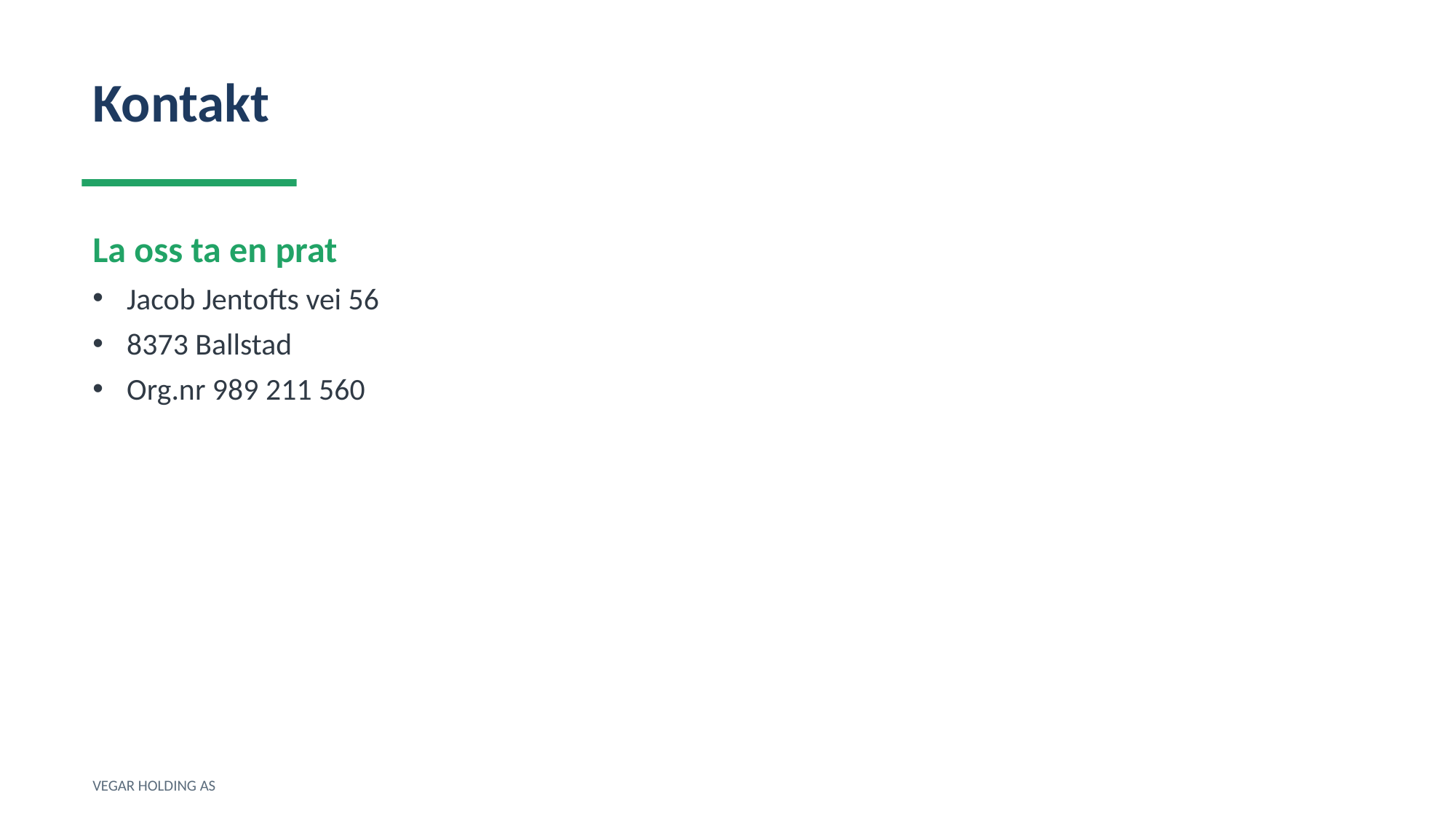

Kontakt

La oss ta en prat
Jacob Jentofts vei 56
8373 Ballstad
Org.nr 989 211 560
VEGAR HOLDING AS